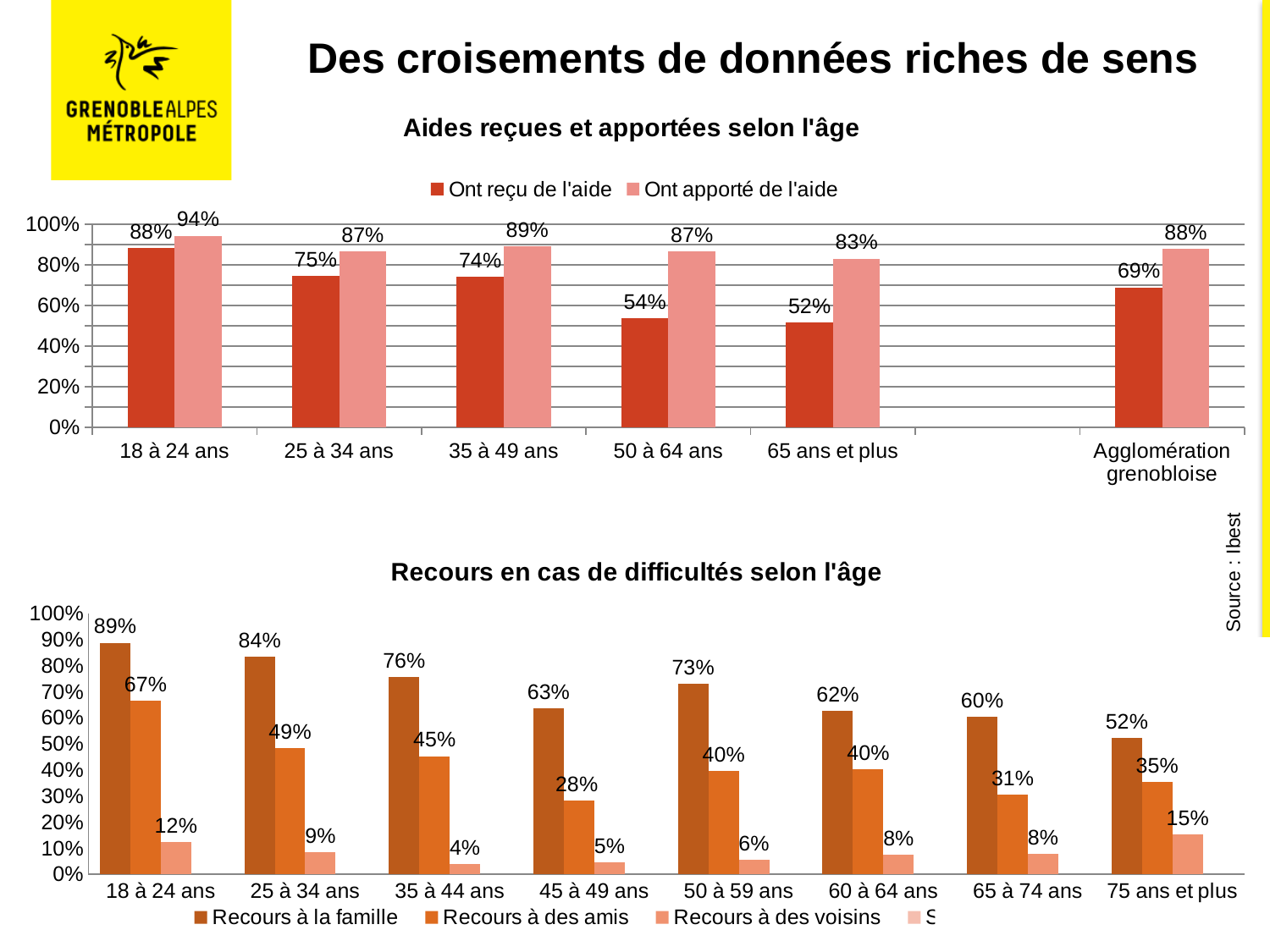

Des croisements de données riches de sens

### Chart: Aides reçues et apportées selon l'âge

| Category | Ont reçu de l'aide | Ont apporté de l'aide |
|---|---|---|
| 18 à 24 ans | 0.882 | 0.944 |
| 25 à 34 ans | 0.7450000000000002 | 0.8650000000000002 |
| 35 à 49 ans | 0.7440000000000002 | 0.891 |
| 50 à 64 ans | 0.538 | 0.8650000000000002 |
| 65 ans et plus | 0.518 | 0.8310000000000002 |
|  | None | None |
| Agglomération grenobloise | 0.6900000000000002 | 0.88 |

### Chart: Recours en cas de difficultés selon l'âge

| Category | Recours à la famille | Recours à des amis | Recours à des voisins |  |
|---|---|---|---|---|
| 18 à 24 ans | 0.8881987577639753 | 0.6645962732919256 | 0.12422360248447212 | None |
| 25 à 34 ans | 0.8350000000000002 | 0.48500000000000015 | 0.085 | None |
| 35 à 44 ans | 0.7569060773480668 | 0.4530386740331492 | 0.038674033149171276 | None |
| 45 à 49 ans | 0.635294117647059 | 0.28235294117647075 | 0.04705882352941178 | None |
| 50 à 59 ans | 0.7304964539007094 | 0.39716312056737585 | 0.05673758865248229 | None |
| 60 à 64 ans | 0.6268656716417915 | 0.4029850746268658 | 0.0746268656716418 | None |
| 65 à 74 ans | 0.6039603960396039 | 0.30693069306930715 | 0.07920792079207922 | None |
| 75 ans et plus | 0.5230769230769229 | 0.35384615384615387 | 0.15384615384615394 | None |
Source : Ibest